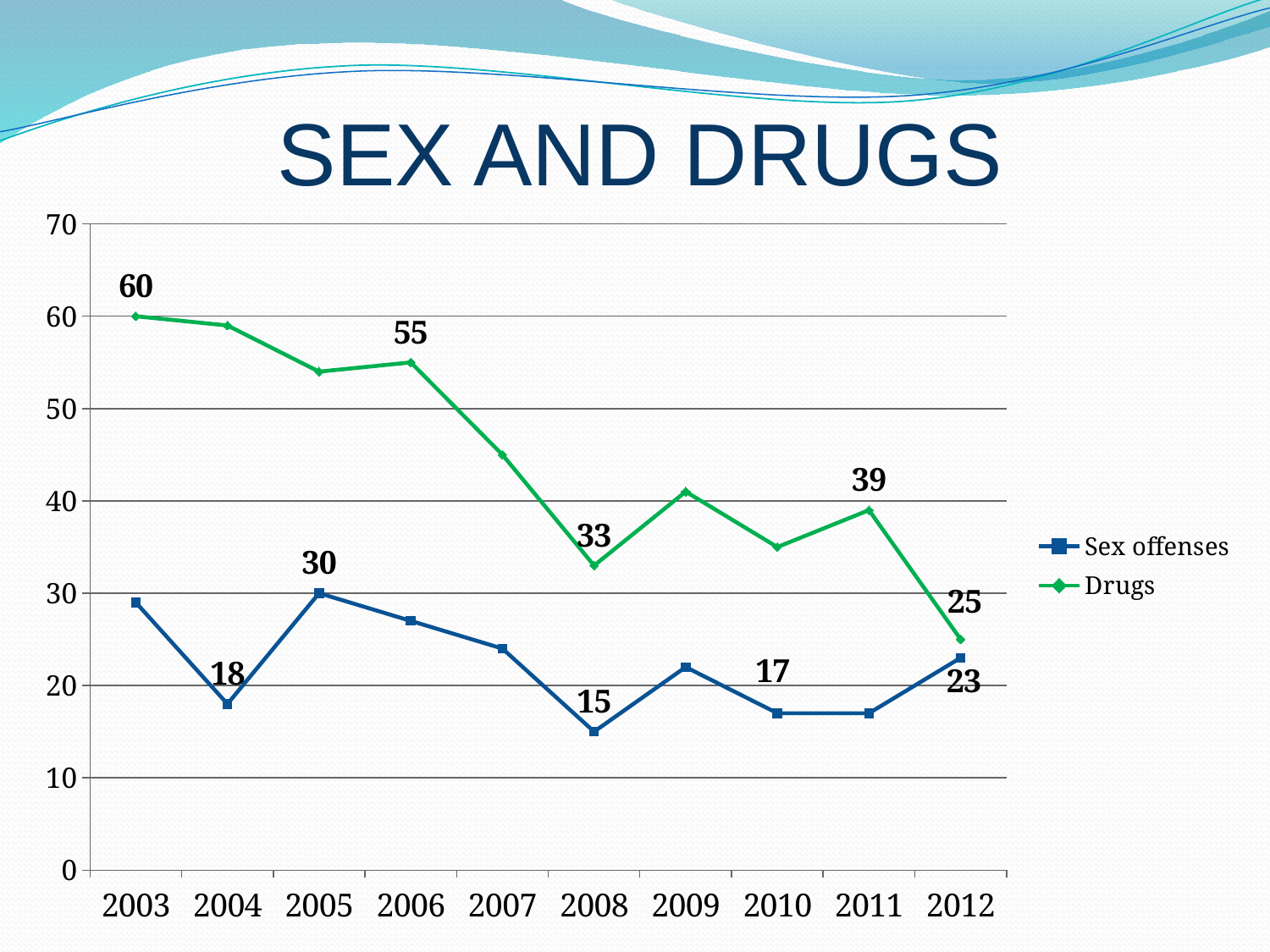

# SEX AND DRUGS

### Chart

| Category | Sex offenses | Drugs |
|---|---|---|
| 2003 | 29.0 | 60.0 |
| 2004 | 18.0 | 59.0 |
| 2005 | 30.0 | 54.0 |
| 2006 | 27.0 | 55.0 |
| 2007 | 24.0 | 45.0 |
| 2008 | 15.0 | 33.0 |
| 2009 | 22.0 | 41.0 |
| 2010 | 17.0 | 35.0 |
| 2011 | 17.0 | 39.0 |
| 2012 | 23.0 | 25.0 |